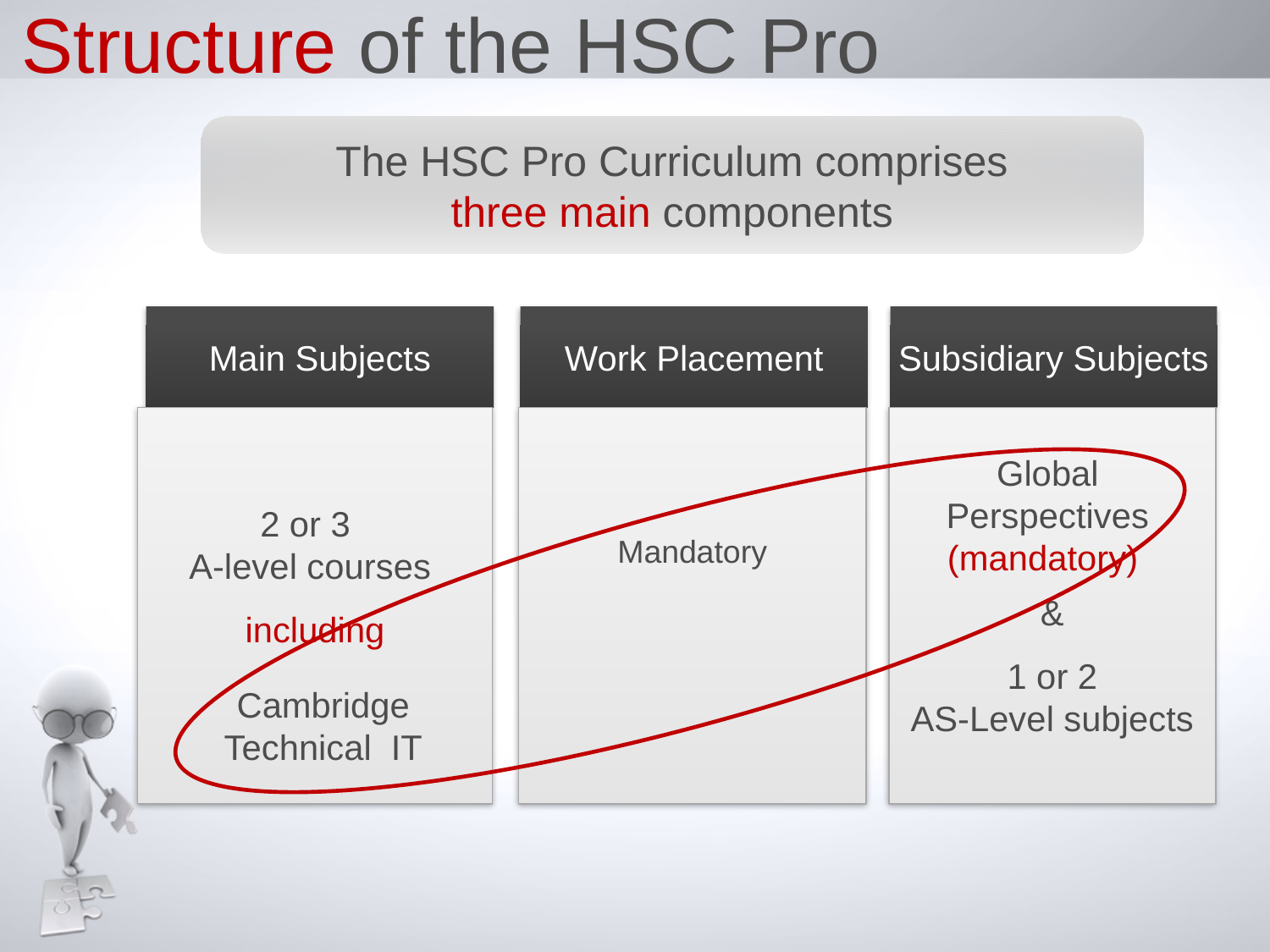

# Structure of the HSC Pro
The HSC Pro Curriculum comprises
three main components
Main Subjects
2 or 3
A-level courses

including

Work Placement

Mandatory

Subsidiary Subjects

&

1 or 2
AS-Level subjects

Global Perspectives
(mandatory)

Cambridge Technical  IT